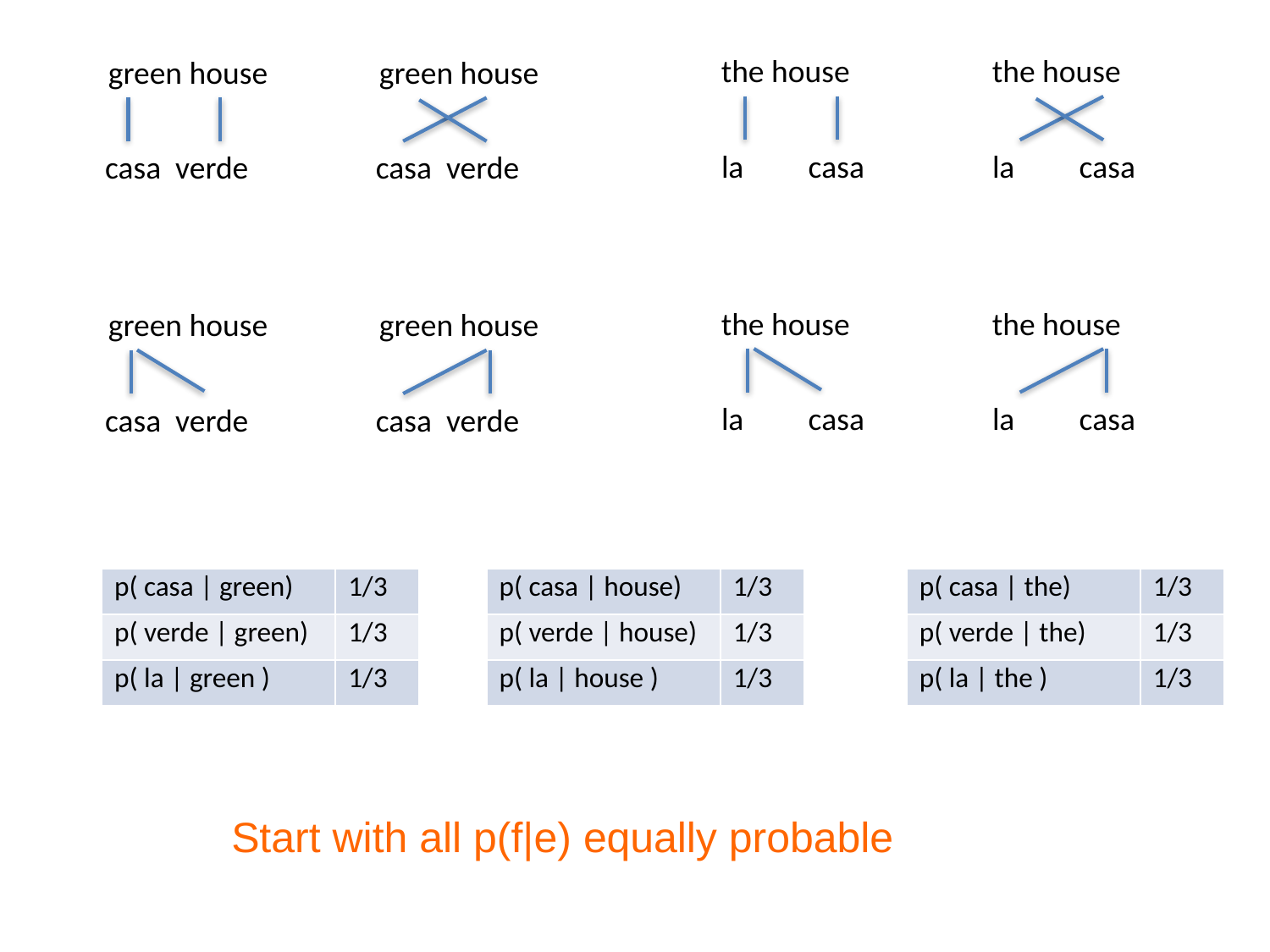

the house
the house
green house
green house
la         casa
la         casa
casa  verde
casa  verde
the house
the house
green house
green house
la         casa
la         casa
casa  verde
casa  verde
| p( casa | green) | 1/3 |
| --- | --- |
| p( verde | green) | 1/3 |
| p( la | green ) | 1/3 |
| p( casa | house) | 1/3 |
| --- | --- |
| p( verde | house) | 1/3 |
| p( la | house ) | 1/3 |
| p( casa | the) | 1/3 |
| --- | --- |
| p( verde | the) | 1/3 |
| p( la | the ) | 1/3 |
Start with all p(f|e) equally probable